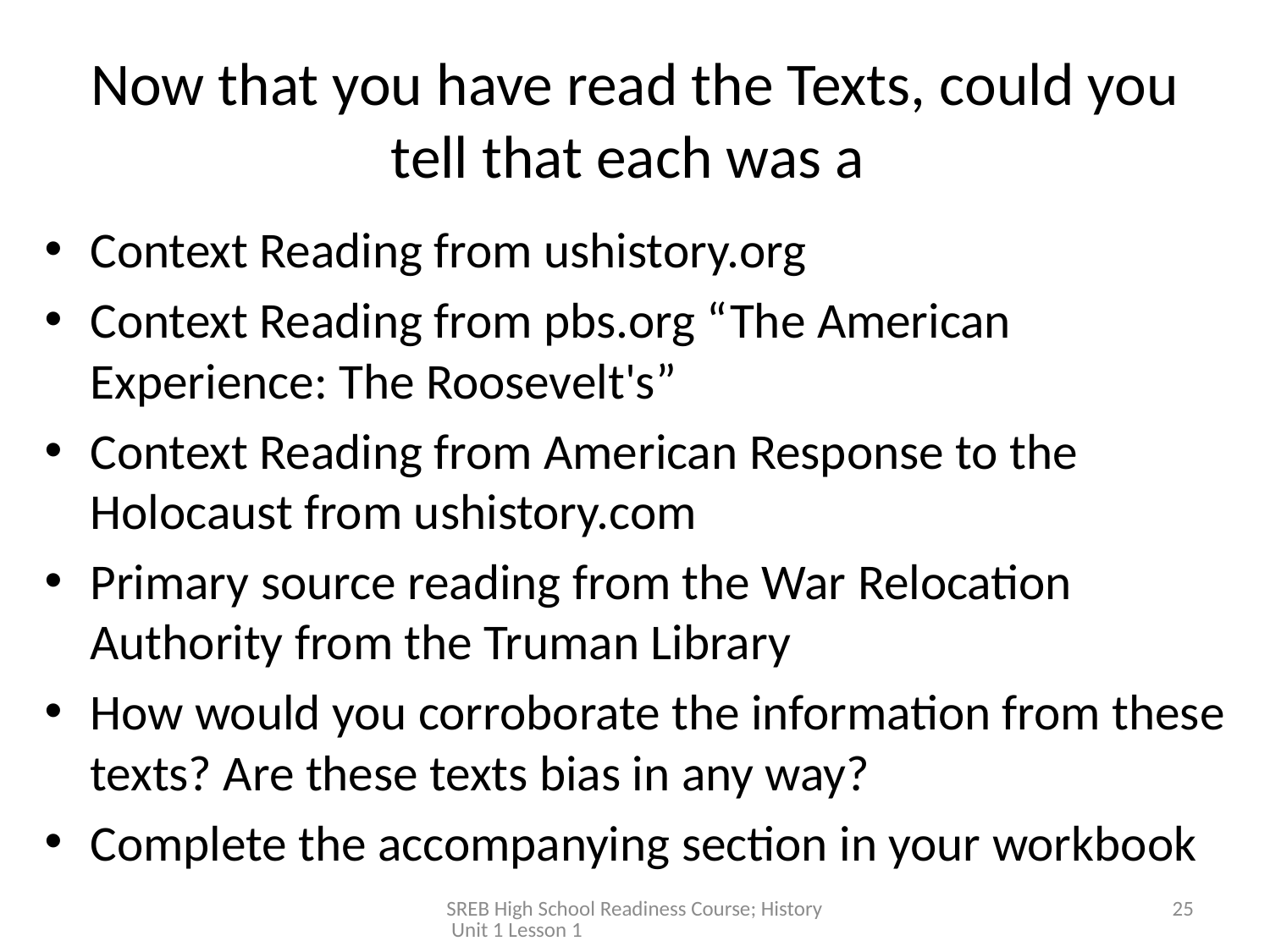

# Now that you have read the Texts, could you tell that each was a
Context Reading from ushistory.org
Context Reading from pbs.org “The American Experience: The Roosevelt's”
Context Reading from American Response to the Holocaust from ushistory.com
Primary source reading from the War Relocation Authority from the Truman Library
How would you corroborate the information from these texts? Are these texts bias in any way?
Complete the accompanying section in your workbook
SREB High School Readiness Course; History Unit 1 Lesson 1
25